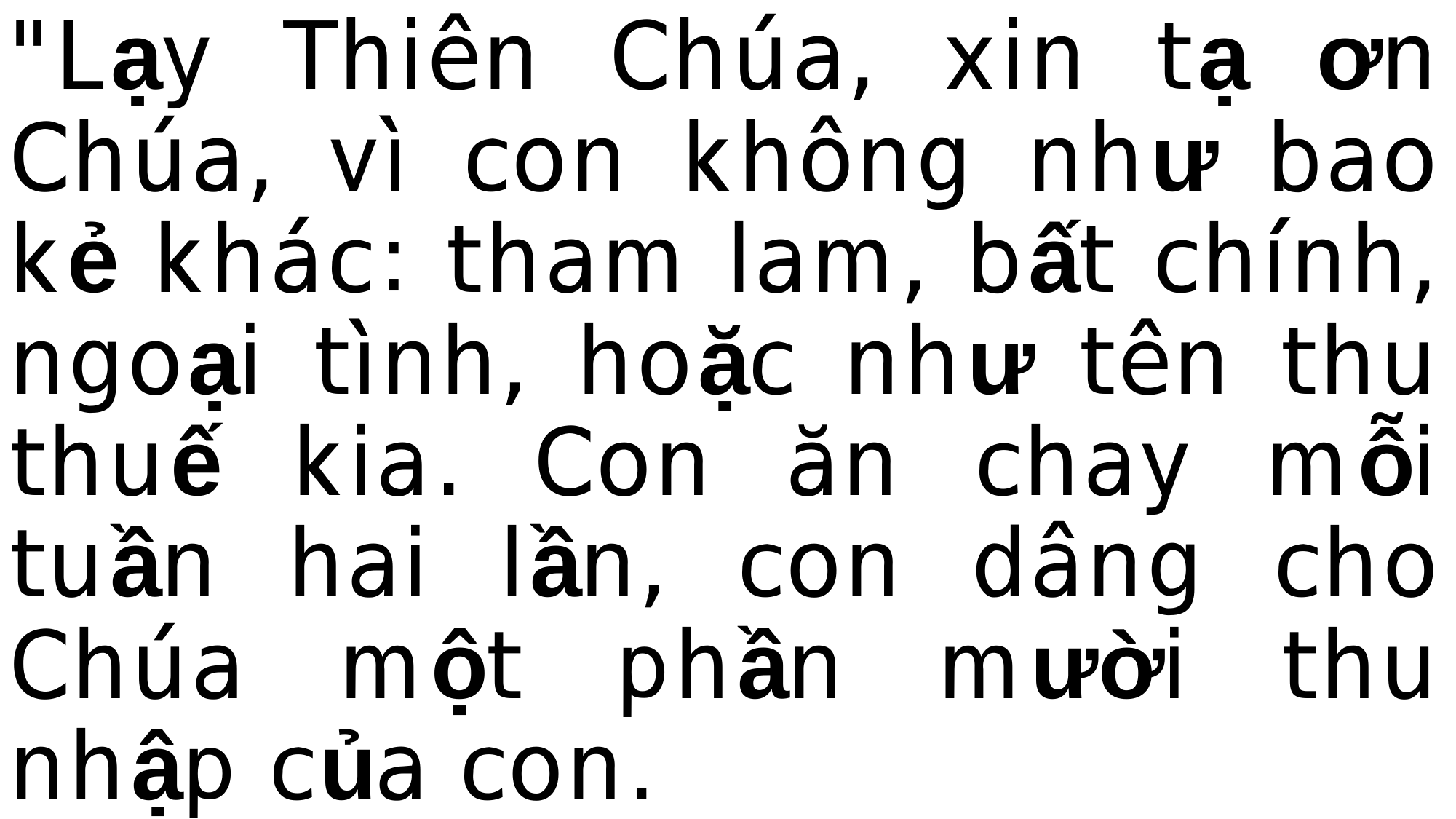

# "Lạy Thiên Chúa, xin tạ ơn Chúa, vì con không như bao kẻ khác: tham lam, bất chính, ngoại tình, hoặc như tên thu thuế kia. Con ăn chay mỗi tuần hai lần, con dâng cho Chúa một phần mười thu nhập của con.